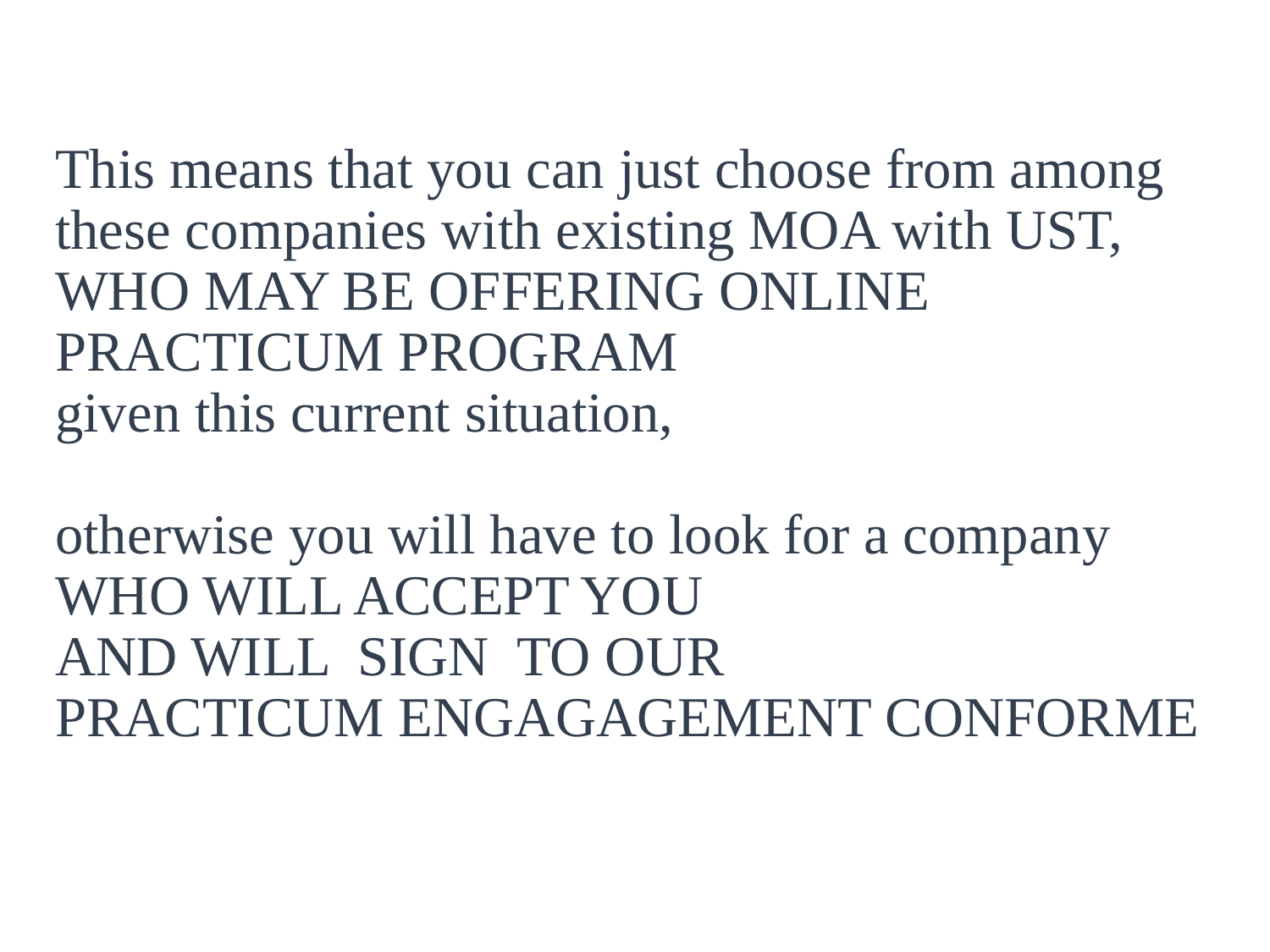

# This means that you can just choose from among these companies with existing MOA with UST, WHO MAY BE OFFERING ONLINE PRACTICUM PROGRAM given this current situation, otherwise you will have to look for a company WHO WILL ACCEPT YOU AND WILL  SIGN  TO OUR PRACTICUM ENGAGAGEMENT CONFORME